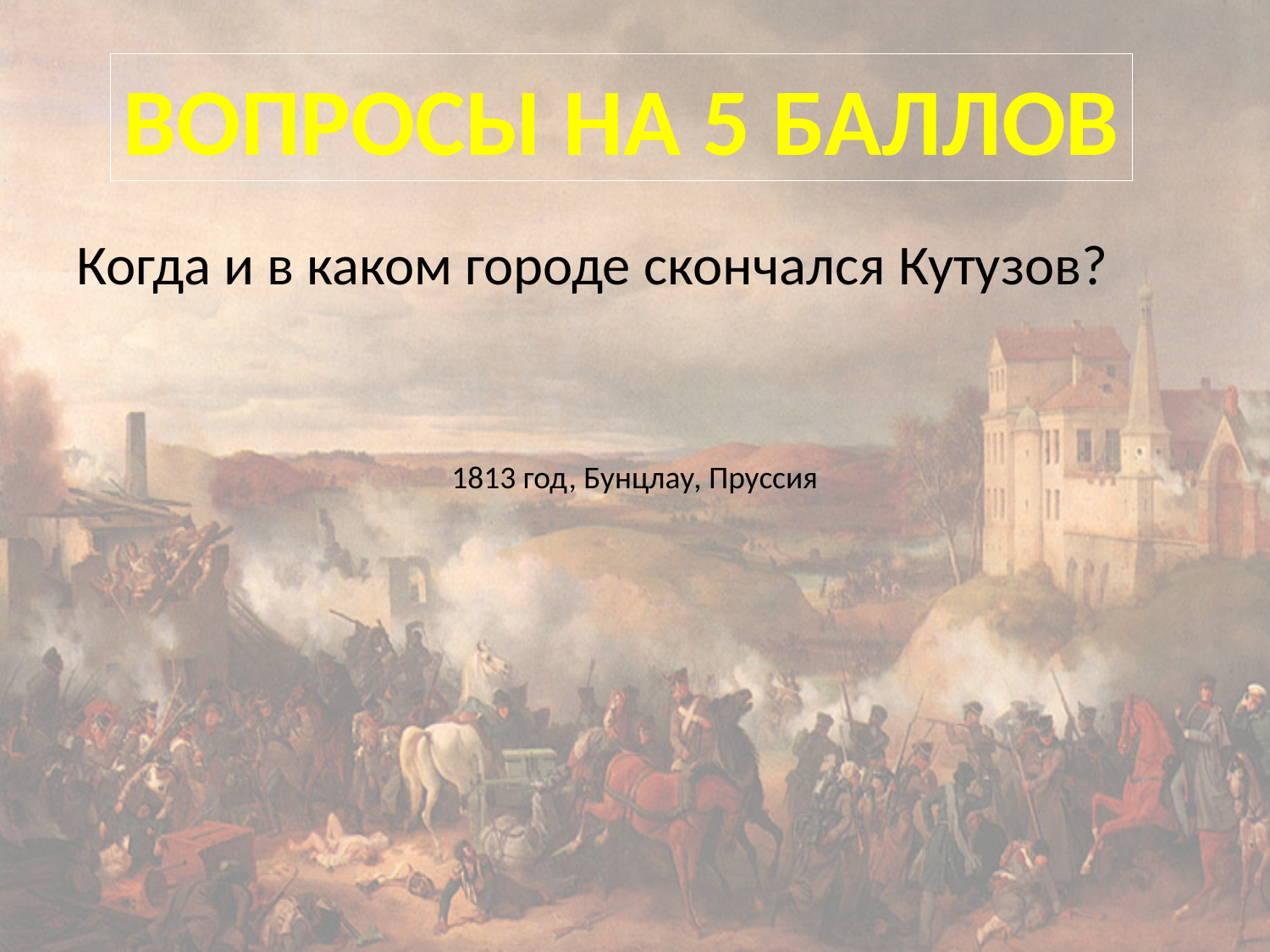

Вопросы на 5 баллов
Когда и в каком городе скончался Кутузов?
1813 год, Бунцлау, Пруссия